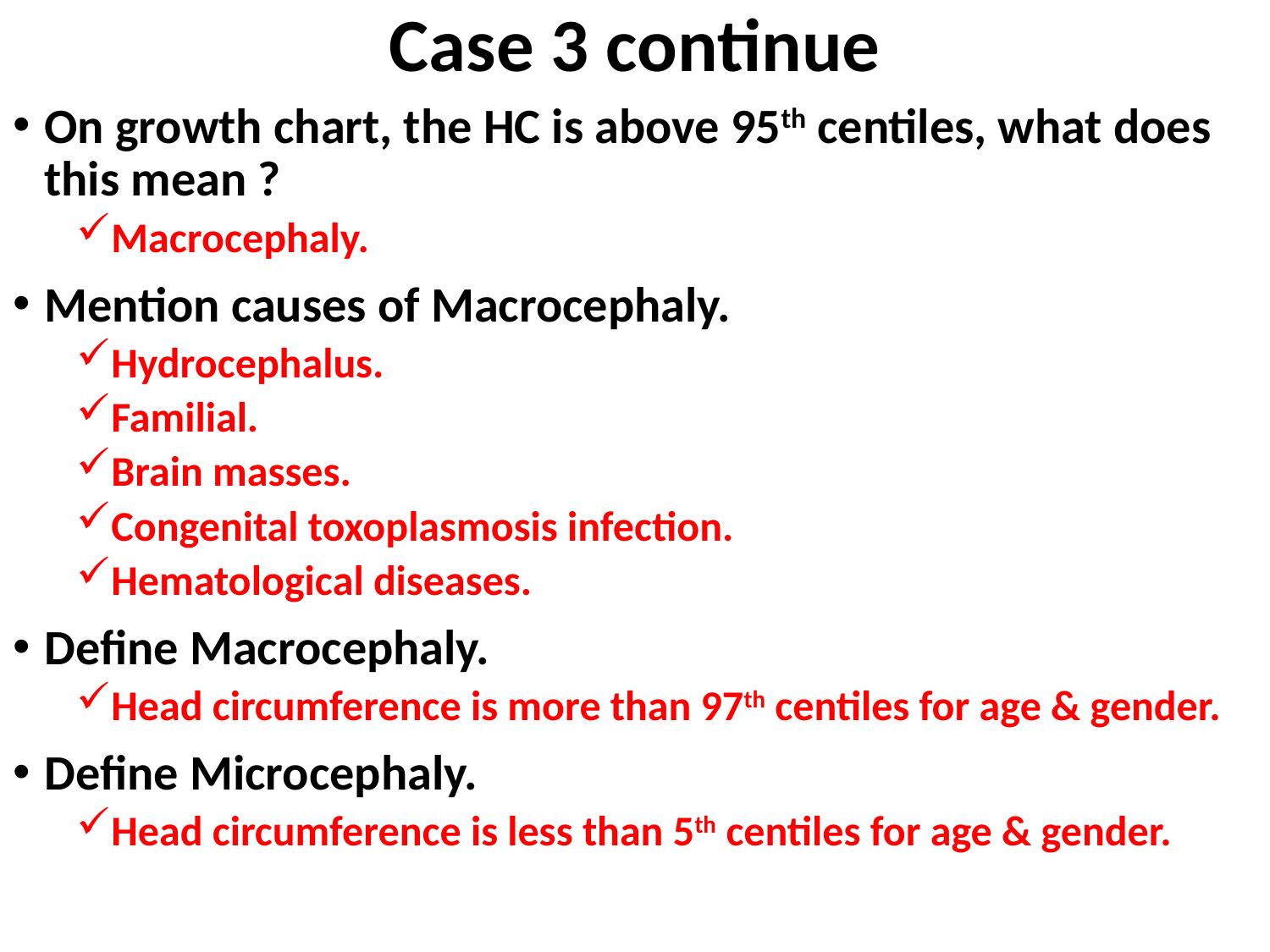

# Case 3 continue
On growth chart, the HC is above 95th centiles, what does this mean ?
Macrocephaly.
Mention causes of Macrocephaly.
Hydrocephalus.
Familial.
Brain masses.
Congenital toxoplasmosis infection.
Hematological diseases.
Define Macrocephaly.
Head circumference is more than 97th centiles for age & gender.
Define Microcephaly.
Head circumference is less than 5th centiles for age & gender.